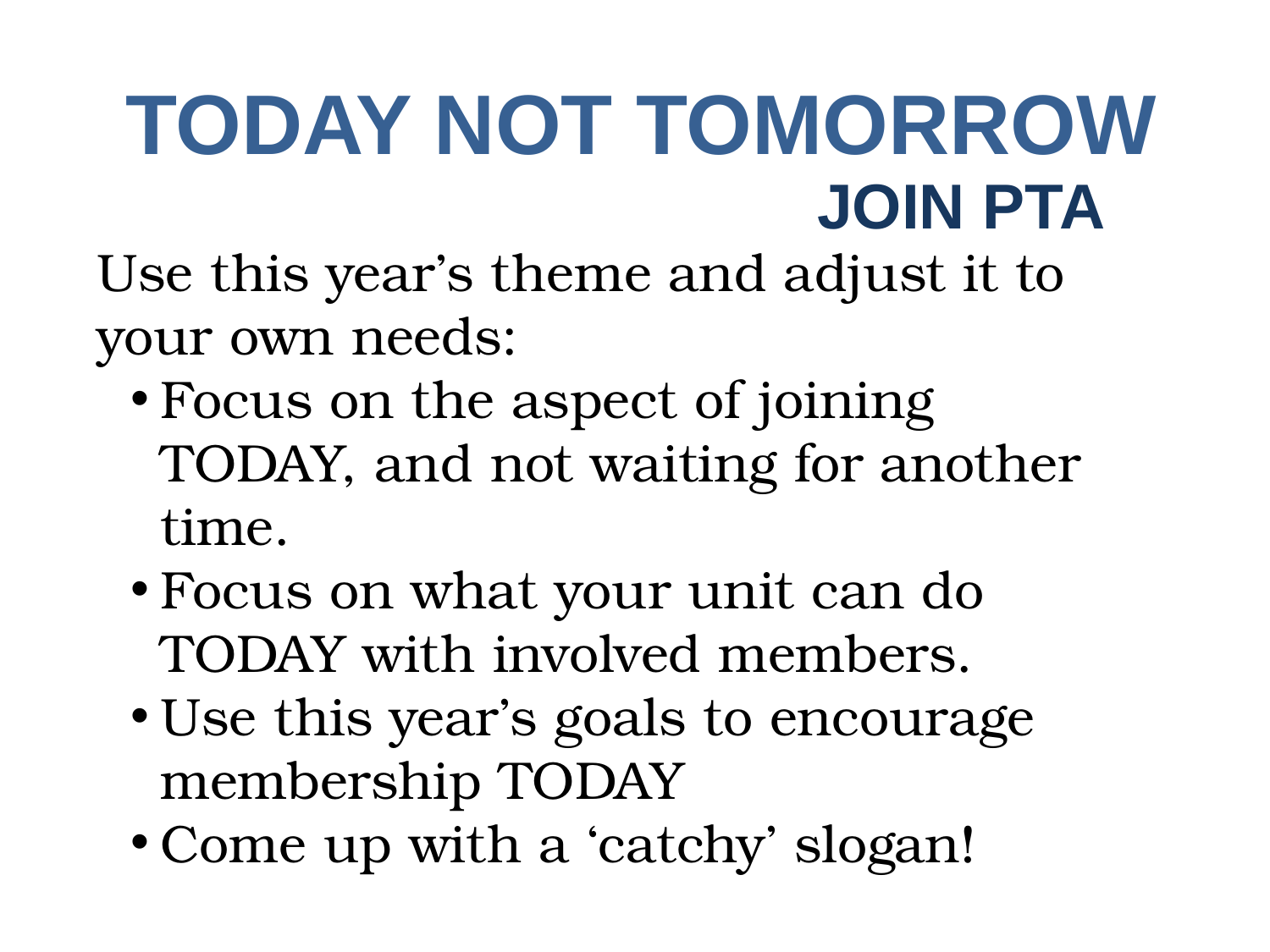

TODAY NOT TOMORROW
JOIN PTA
Use this year’s theme and adjust it to your own needs:
Focus on the aspect of joining TODAY, and not waiting for another time.
Focus on what your unit can do TODAY with involved members.
Use this year’s goals to encourage membership TODAY
Come up with a ‘catchy’ slogan!